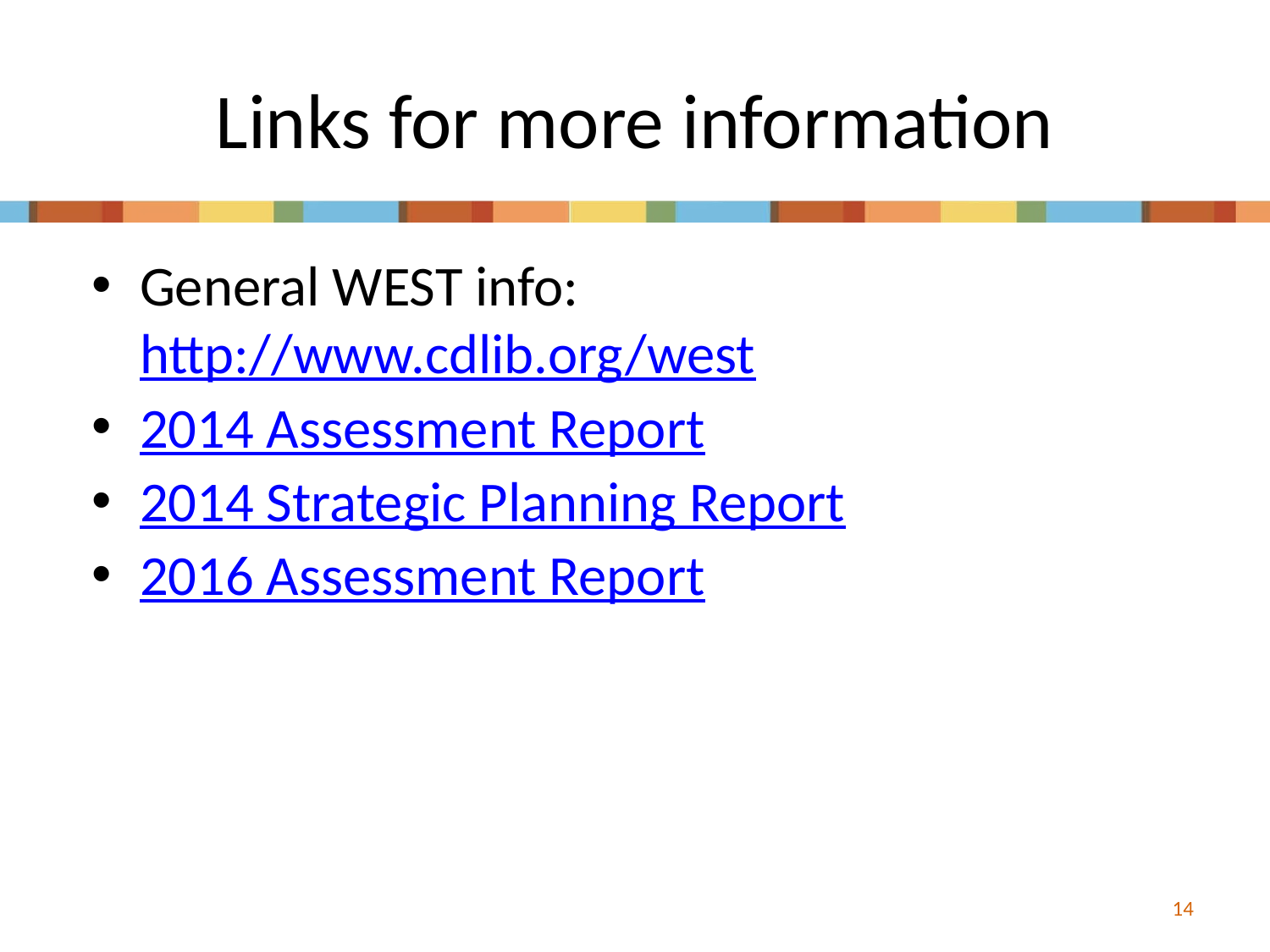

# Links for more information
General WEST info: http://www.cdlib.org/west
2014 Assessment Report
2014 Strategic Planning Report
2016 Assessment Report
14